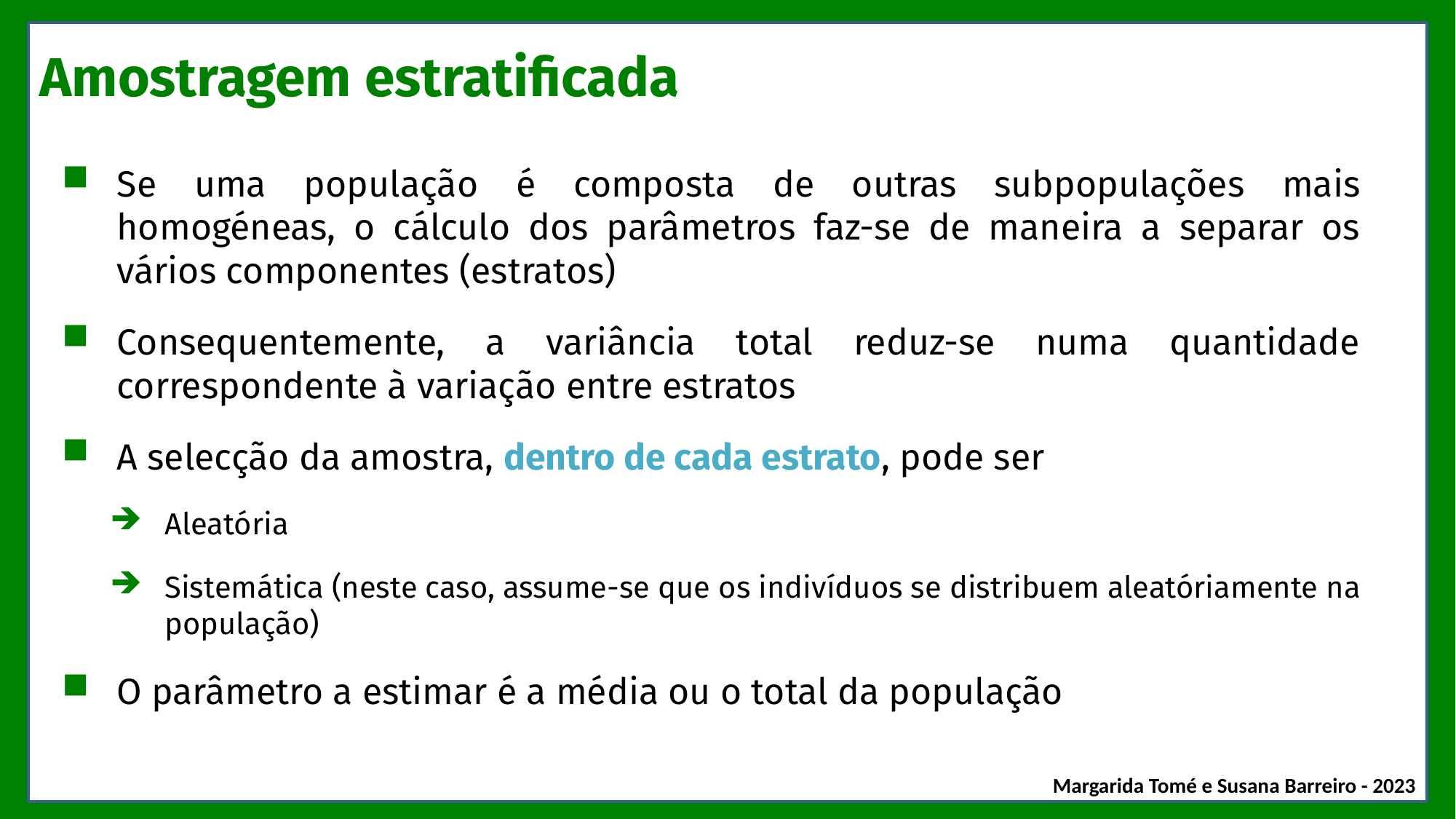

# Amostragem estratificada
Se uma população é composta de outras subpopulações mais homogéneas, o cálculo dos parâmetros faz-se de maneira a separar os vários componentes (estratos)
Consequentemente, a variância total reduz-se numa quantidade correspondente à variação entre estratos
A selecção da amostra, dentro de cada estrato, pode ser
Aleatória
Sistemática (neste caso, assume-se que os indivíduos se distribuem aleatóriamente na população)
O parâmetro a estimar é a média ou o total da população